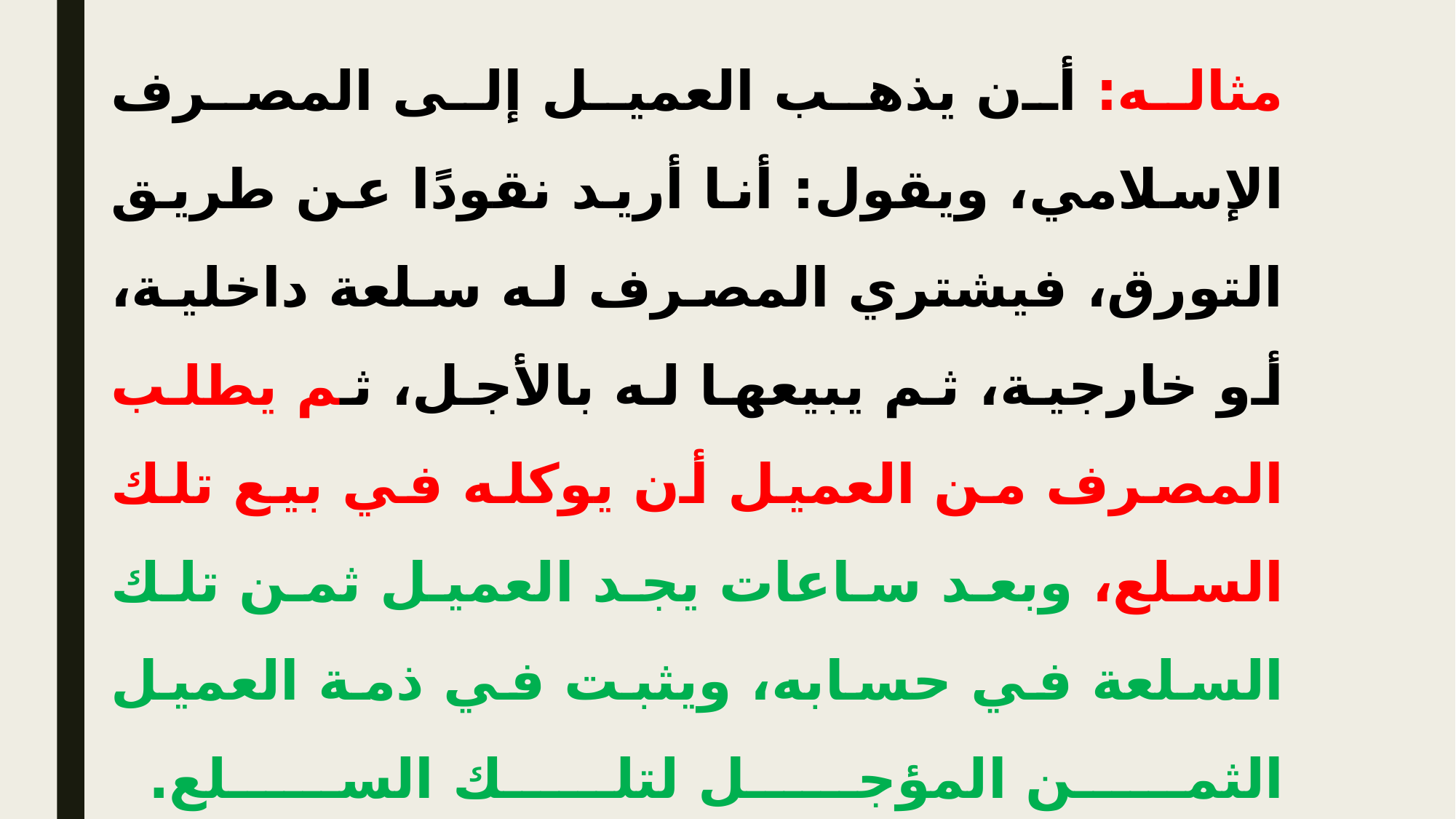

# مثاله: أن يذهب العميل إلى المصرف الإسلامي، ويقول: أنا أريد نقودًا عن طريق التورق، فيشتري المصرف له سلعة داخلية، أو خارجية، ثم يبيعها له بالأجل، ثم يطلب المصرف من العميل أن يوكله في بيع تلك السلع، وبعد ساعات يجد العميل ثمن تلك السلعة في حسابه، ويثبت في ذمة العميل الثمن المؤجل لتلك السلع. -فيسمى منظماً لما تقوم عليه هذه المعاملة من تنظيم بين أطراف عدة.. - فقد يتفق البائع مع الطرف الآخر مسبقاً ليشتري السلعة نقداً بثمن أقل من السعر الفوري السائد.                           . - وتسهيل السبل للوصول إلى المشتري الثاني، ويعينه على التعاقد معه.